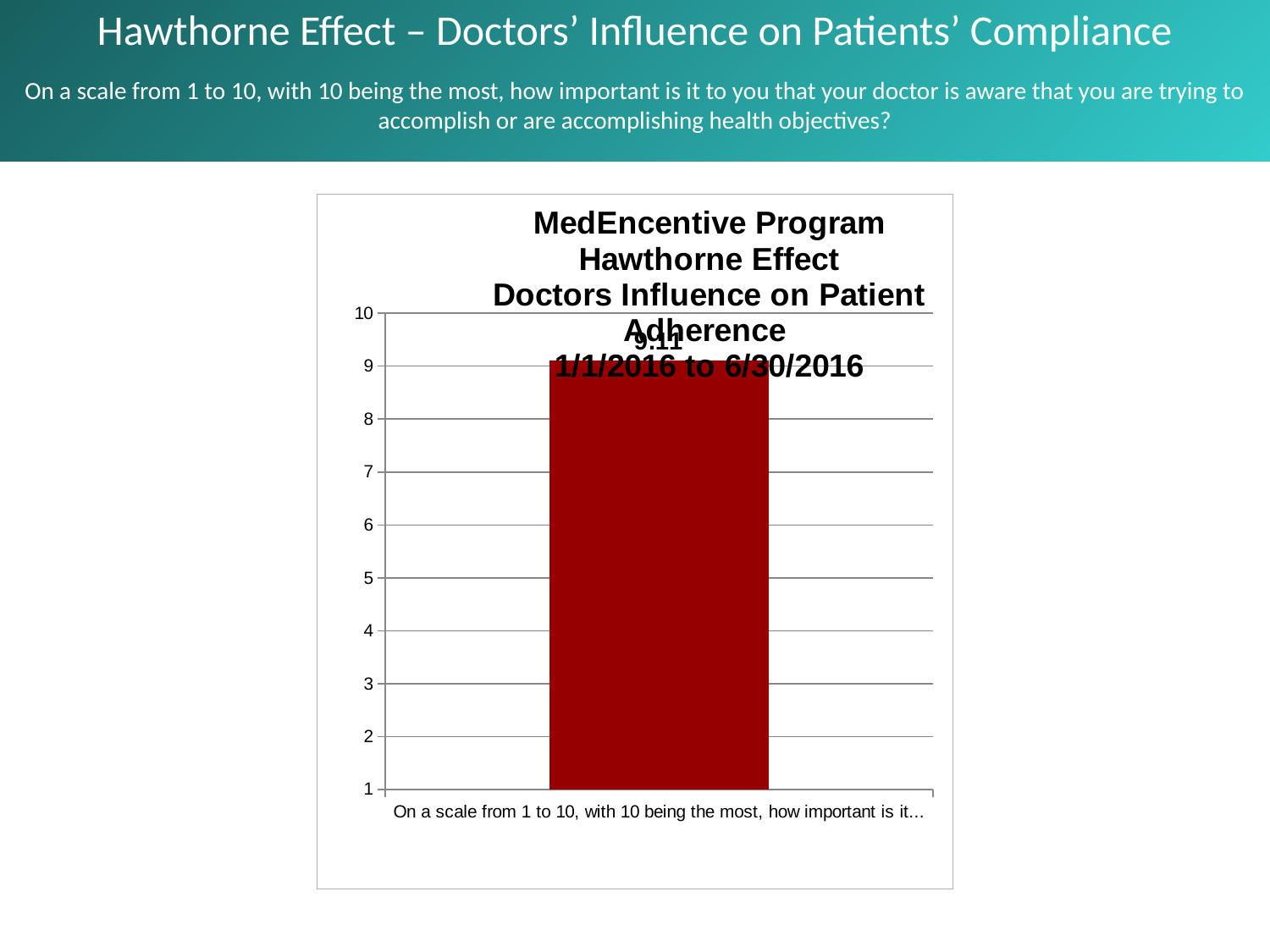

Hawthorne Effect – Doctors’ Influence on Patients’ Compliance
On a scale from 1 to 10, with 10 being the most, how important is it to you that your doctor is aware that you are trying to accomplish or are accomplishing health objectives?

### Chart: State of Oklahoma MAP Pilot
Hawthorne Effect (2015)
Doctors' Influence on Patients' Compliance

| Category | On a scale from 1 to 10, with 10 being the most, how important is it to you that your doctor is aware that you are trying to accomplish or are accomplishing health objectives? |
|---|---|
| On a scale from 1 to 10, with 10 being the most, how important is it to you that your doctor is aware that you are trying to accomplish or are accomplishing health objectives? | 8.940729273944386 |

### Chart: MedEncentive Program
Hawthorne Effect
Doctors Influence on Patient Adherence
1/1/2016 to 6/30/2016

| Category | On a scale from 1 to 10, with 10 being the most, how important is it to you that your doctor is aware that you are trying to accomplish or are accomplishing health objectives? |
|---|---|
| On a scale from 1 to 10, with 10 being the most, how important is it to you that your doctor is aware that you are trying to accomplish or are accomplishing health objectives? | 9.11 |